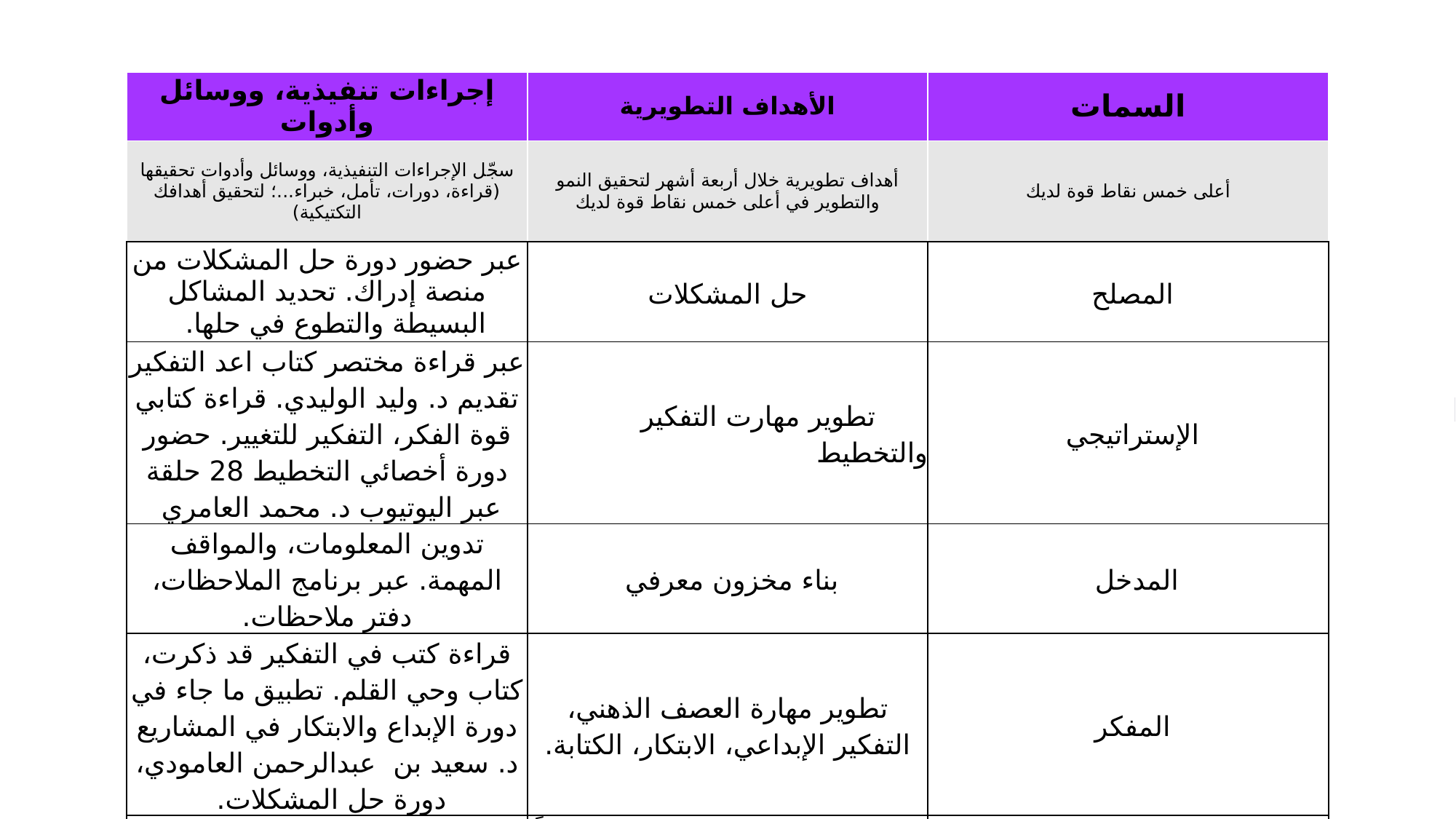

| إجراءات تنفيذية، ووسائل وأدوات | الأهداف التطويرية | السمات |
| --- | --- | --- |
| سجّل الإجراءات التنفيذية، ووسائل وأدوات تحقيقها (قراءة، دورات، تأمل، خبراء...؛ لتحقيق أهدافك التكتيكية) | أهداف تطويرية خلال أربعة أشهر لتحقيق النمو والتطوير في أعلى خمس نقاط قوة لديك | أعلى خمس نقاط قوة لديك |
| عبر حضور دورة حل المشكلات من منصة إدراك. تحديد المشاكل البسيطة والتطوع في حلها. | حل المشكلات | المصلح |
| عبر قراءة مختصر كتاب اعد التفكير تقديم د. وليد الوليدي. قراءة كتابي قوة الفكر، التفكير للتغيير. حضور دورة أخصائي التخطيط 28 حلقة عبر اليوتيوب د. محمد العامري | تطوير مهارت التفكير والتخطيط | الإستراتيجي |
| تدوين المعلومات، والمواقف المهمة. عبر برنامج الملاحظات، دفتر ملاحظات. | بناء مخزون معرفي | المدخل |
| قراءة كتب في التفكير قد ذكرت، كتاب وحي القلم. تطبيق ما جاء في دورة الإبداع والابتكار في المشاريع د. سعيد بن عبدالرحمن العامودي، دورة حل المشكلات. | تطوير مهارة العصف الذهني، التفكير الإبداعي، الابتكار، الكتابة. | المفكر |
| إستخدام منبه لوقت التفكير، تهيئة مكان مناسب، المناقشة مع الآخرين. | تحديد دقائق كل يوم للتفكير، ووقتاً لمناقشة الموضوعات المهمة مع شخص مشابه. | الذكاء |
تطوير نقاط القوة